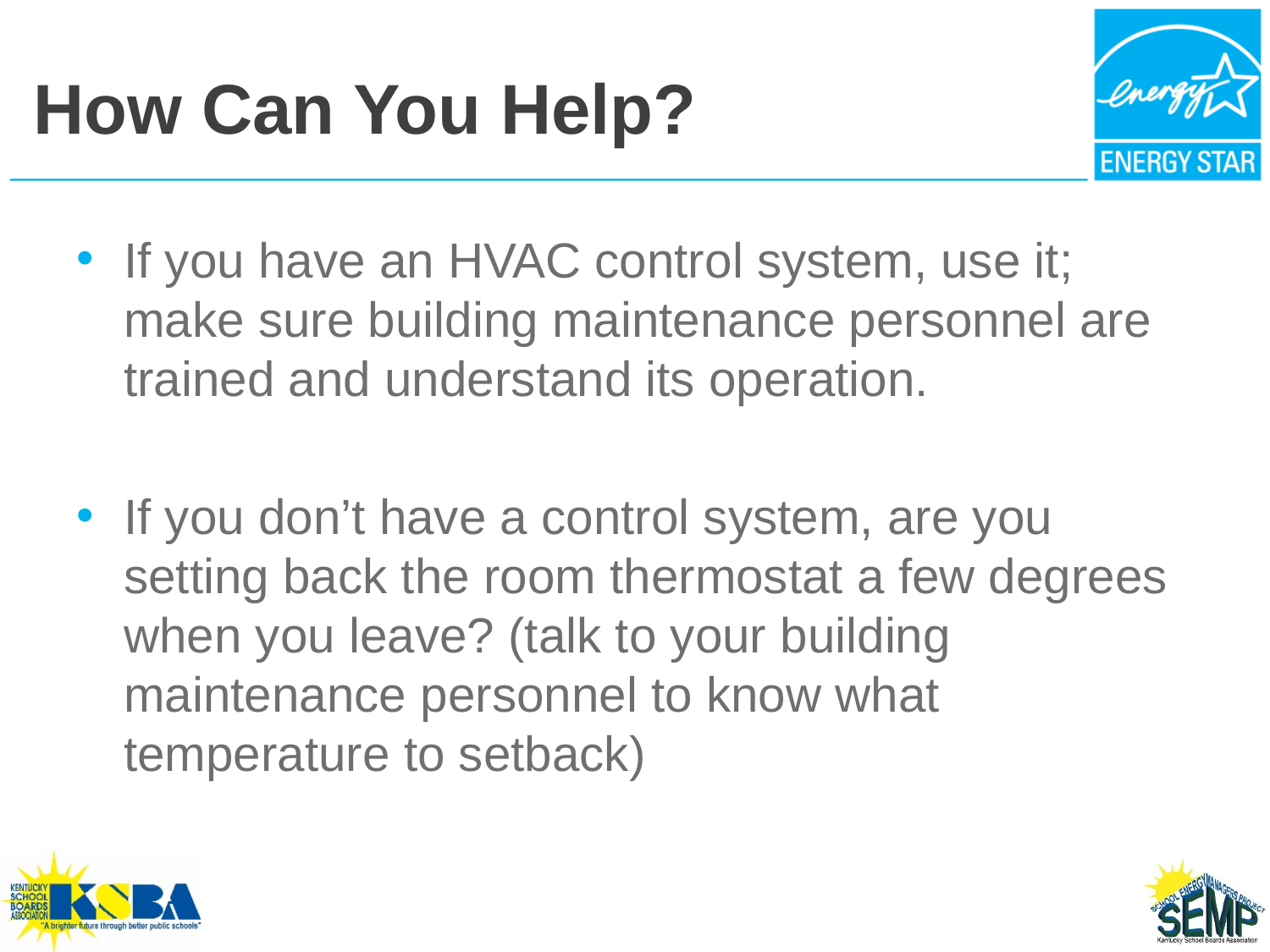

# How Can You Help?
If you have an HVAC control system, use it; make sure building maintenance personnel are trained and understand its operation.

If you don’t have a control system, are you setting back the room thermostat a few degrees when you leave? (talk to your building maintenance personnel to know what temperature to setback)